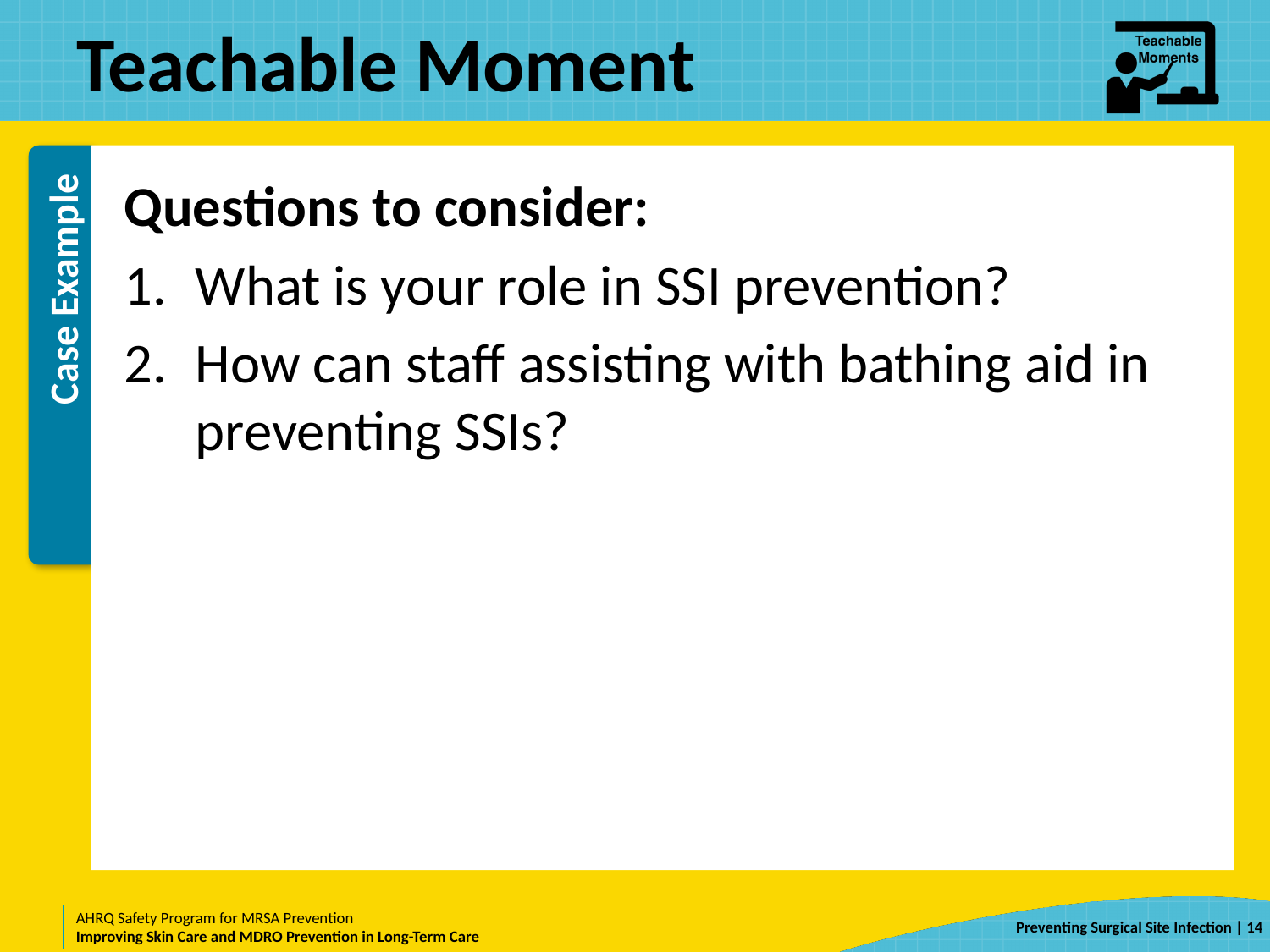

# Teachable Moment
Questions to consider:
What is your role in SSI prevention?
How can staff assisting with bathing aid in preventing SSIs?

 | 14